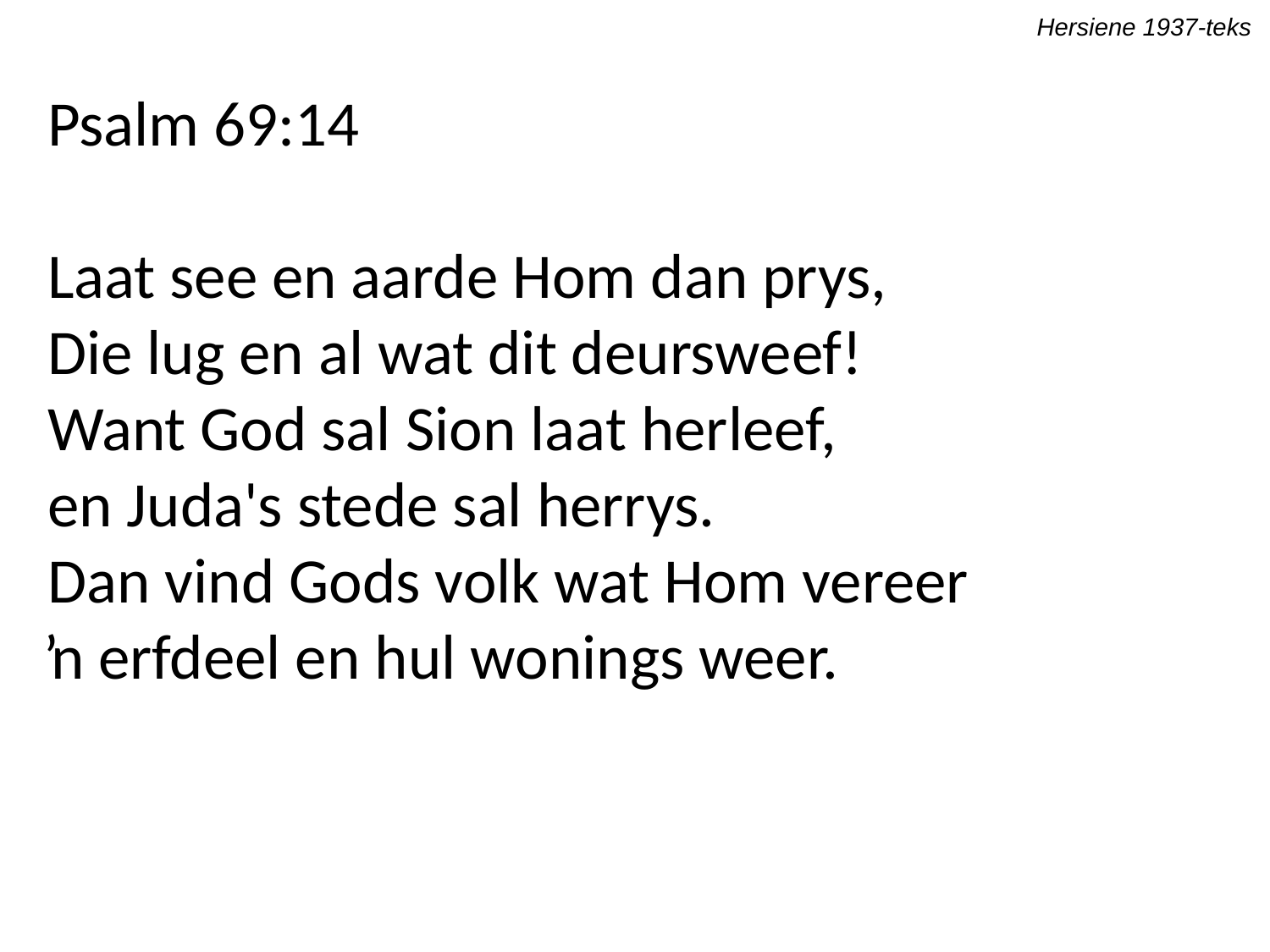

Hersiene 1937-teks
Psalm 69:14

Laat see en aarde Hom dan prys,
Die lug en al wat dit deursweef!
Want God sal Sion laat herleef,
en Juda's stede sal herrys.
Dan vind Gods volk wat Hom vereer
ŉ erfdeel en hul wonings weer.